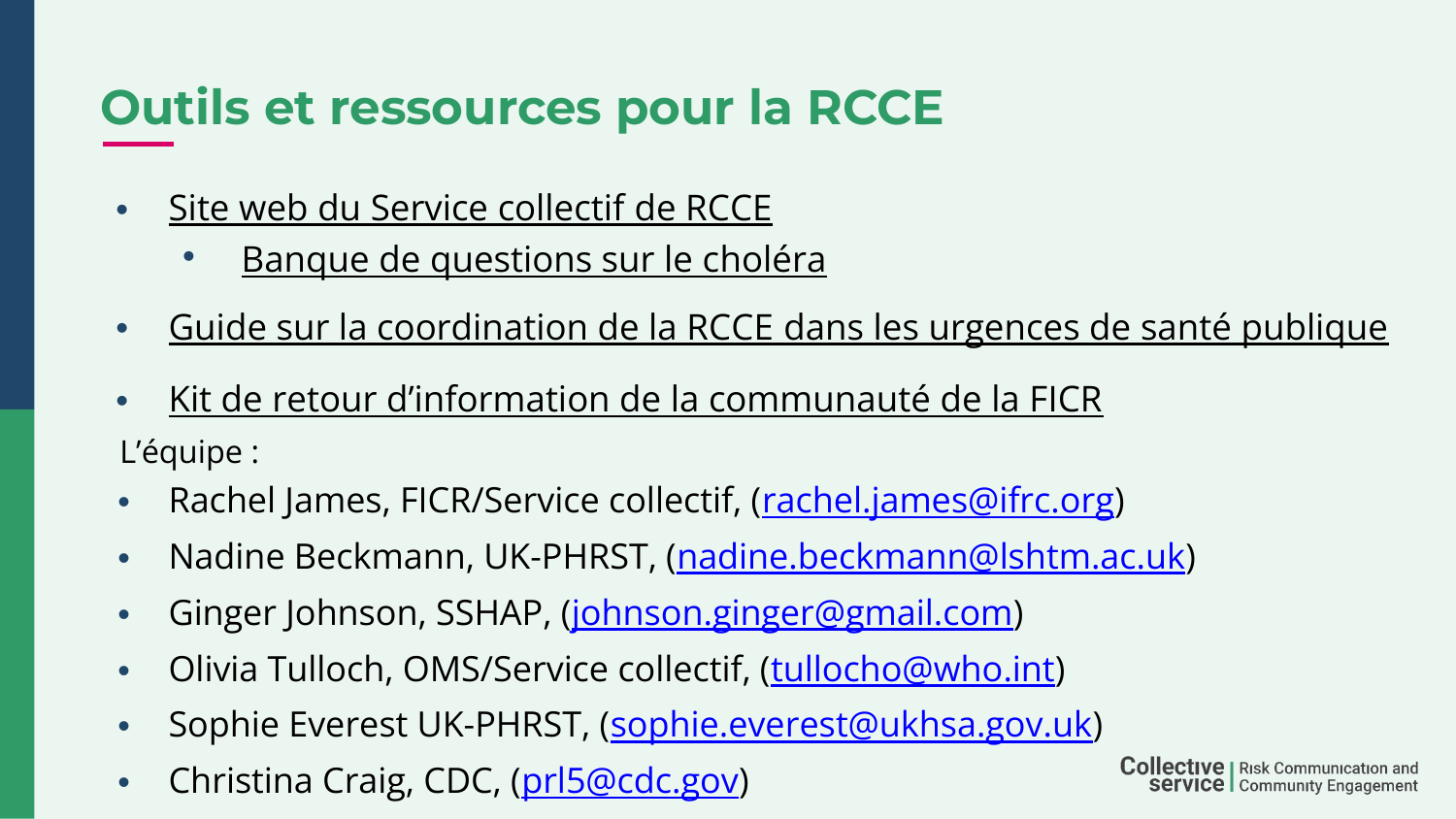

# Outils et ressources pour la RCCE
Site web du Service collectif de RCCE
Banque de questions sur le choléra
Guide sur la coordination de la RCCE dans les urgences de santé publique
Kit de retour d’information de la communauté de la FICR
L’équipe :
Rachel James, FICR/Service collectif, (rachel.james@ifrc.org)
Nadine Beckmann, UK-PHRST, (nadine.beckmann@lshtm.ac.uk)
Ginger Johnson, SSHAP, (johnson.ginger@gmail.com)
Olivia Tulloch, OMS/Service collectif, (tullocho@who.int)
Sophie Everest UK-PHRST, (sophie.everest@ukhsa.gov.uk)
Christina Craig, CDC, (prl5@cdc.gov)